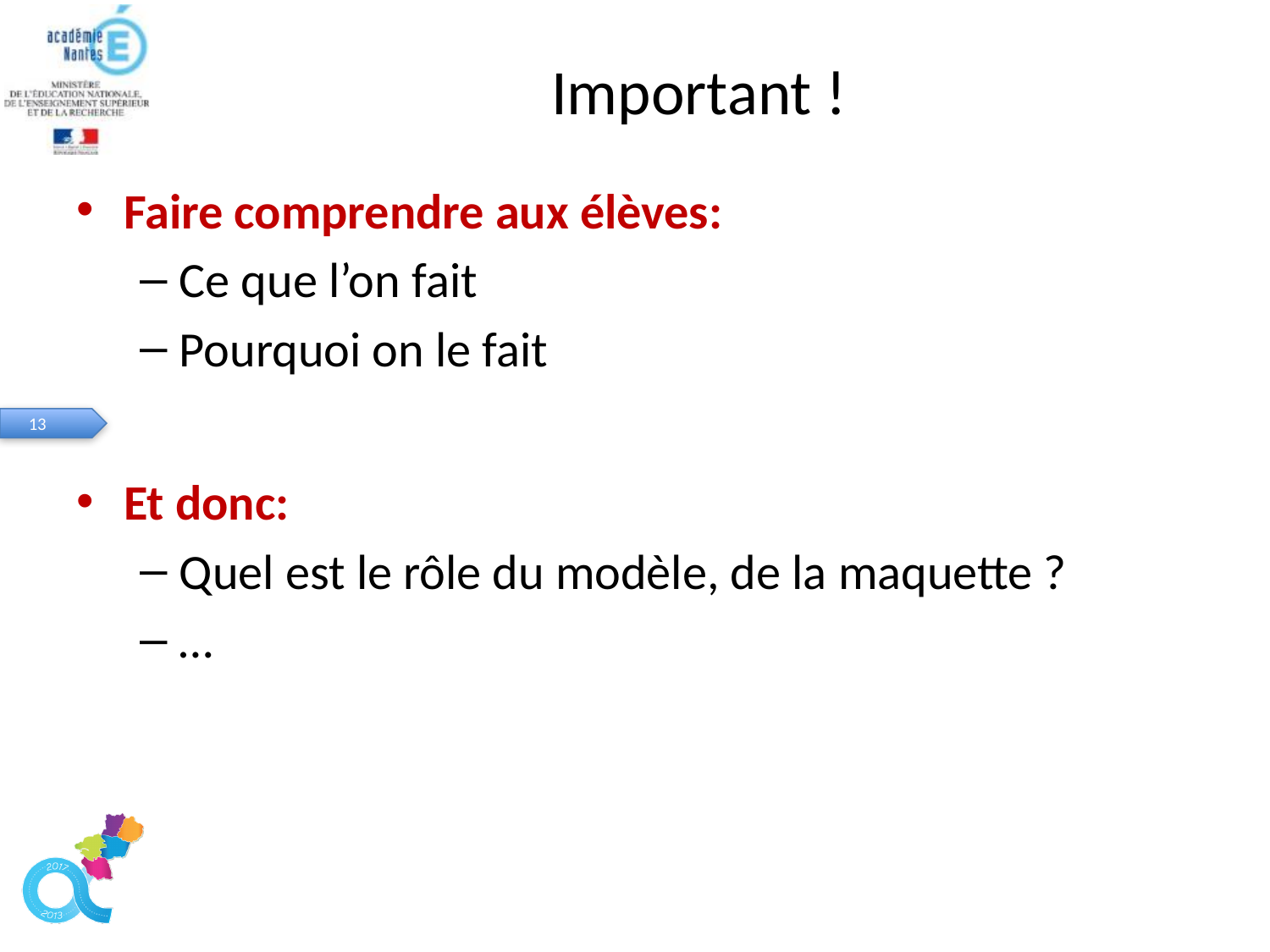

# Important !
Faire comprendre aux élèves:
Ce que l’on fait
Pourquoi on le fait

Et donc:
Quel est le rôle du modèle, de la maquette ?
…